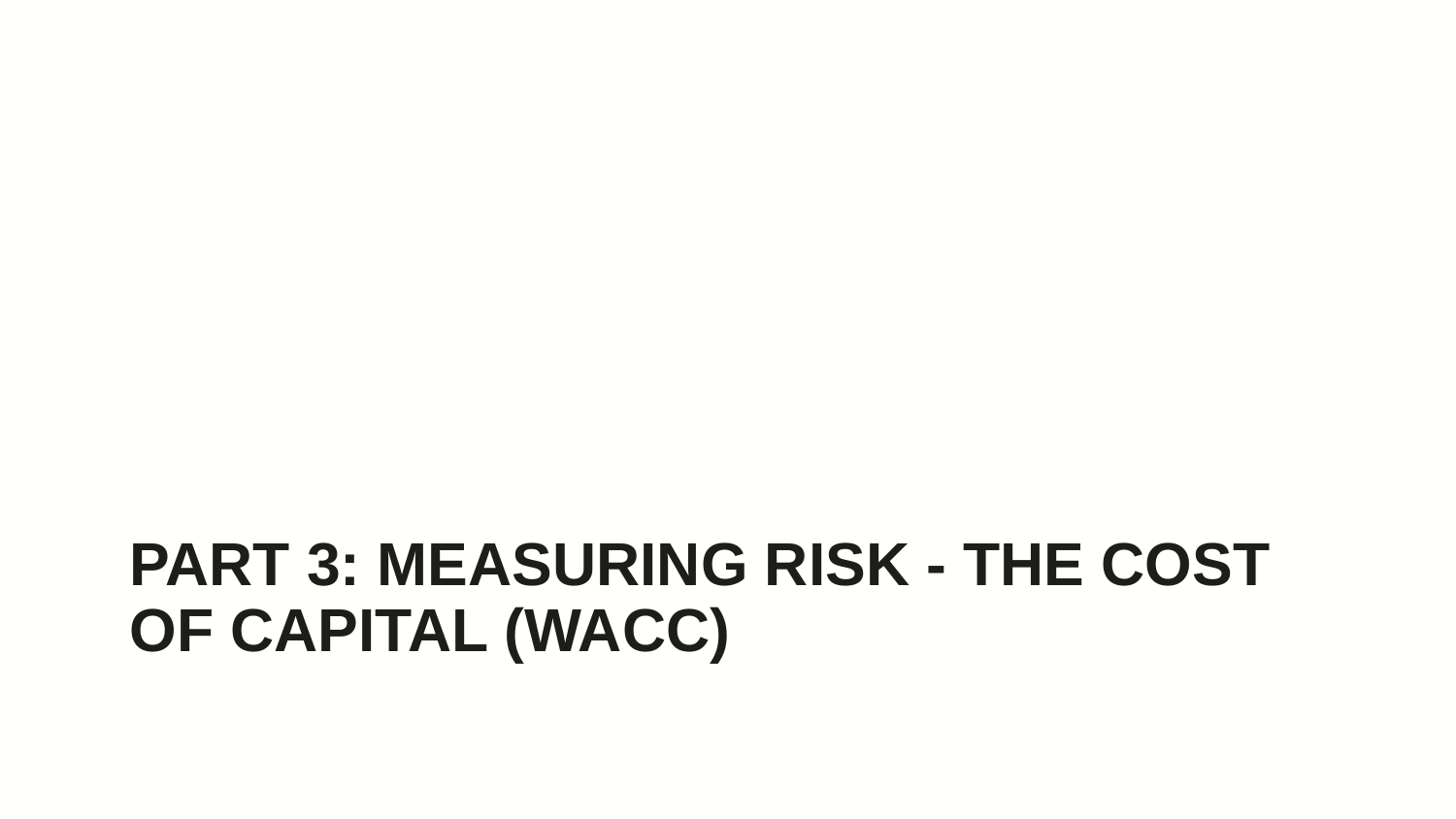

# Part 3: Measuring Risk - The Cost of Capital (WACC)